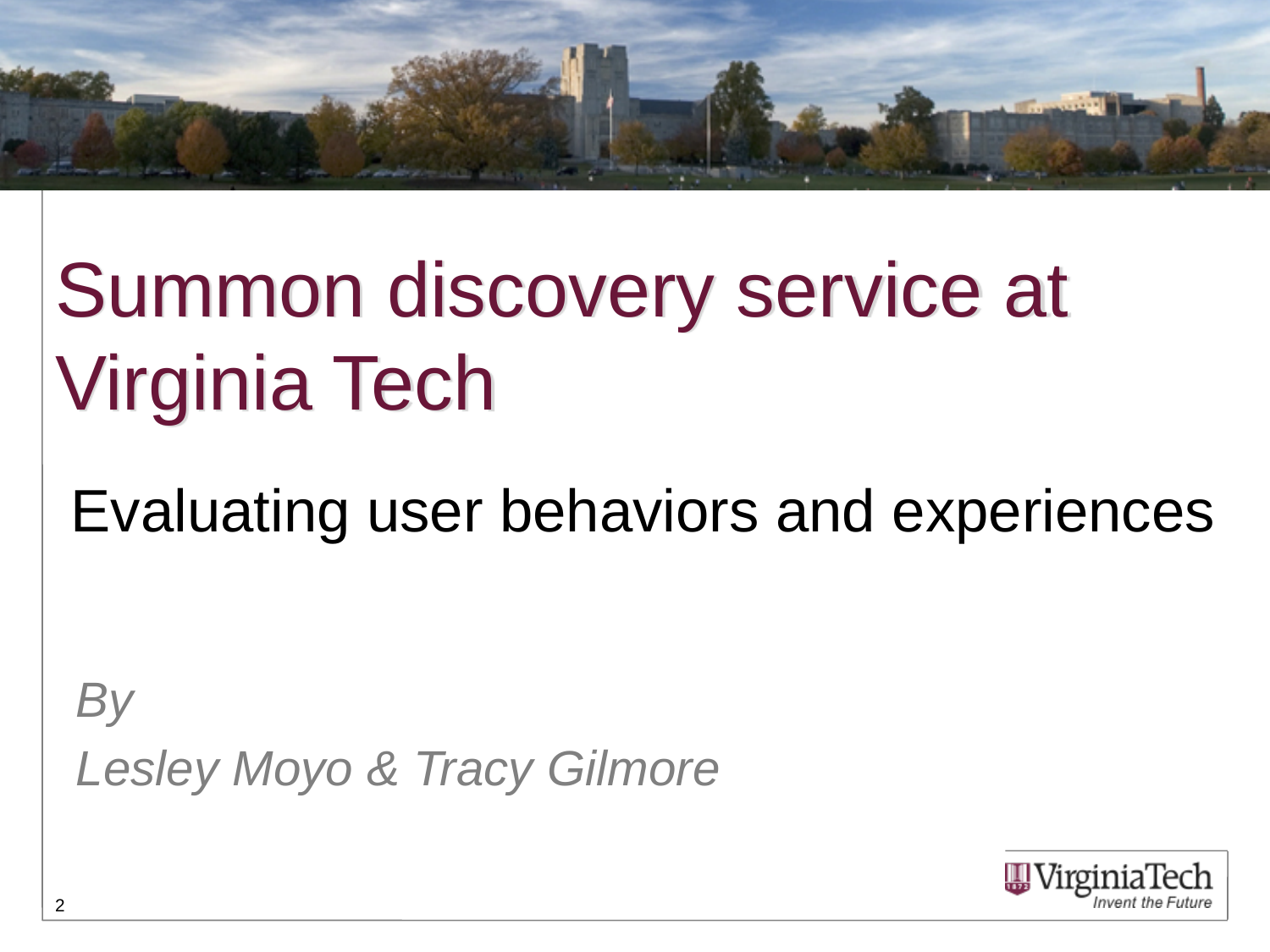

# Summon discovery service at Virginia Tech
Evaluating user behaviors and experiences

By
Lesley Moyo & Tracy Gilmore
2